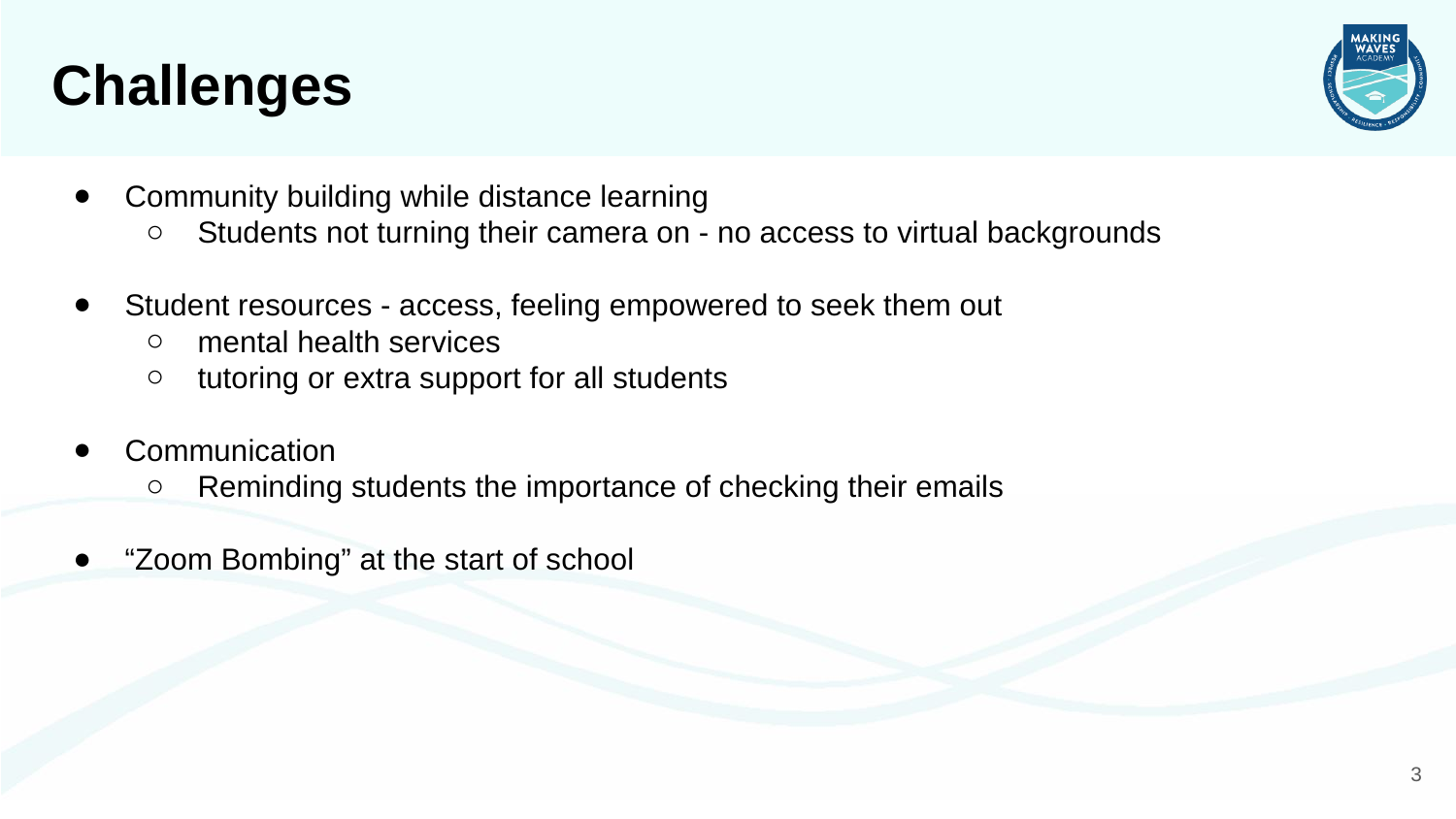

# Challenges
Community building while distance learning
Students not turning their camera on - no access to virtual backgrounds

Student resources - access, feeling empowered to seek them out
mental health services
tutoring or extra support for all students

Communication
Reminding students the importance of checking their emails

“Zoom Bombing” at the start of school
3